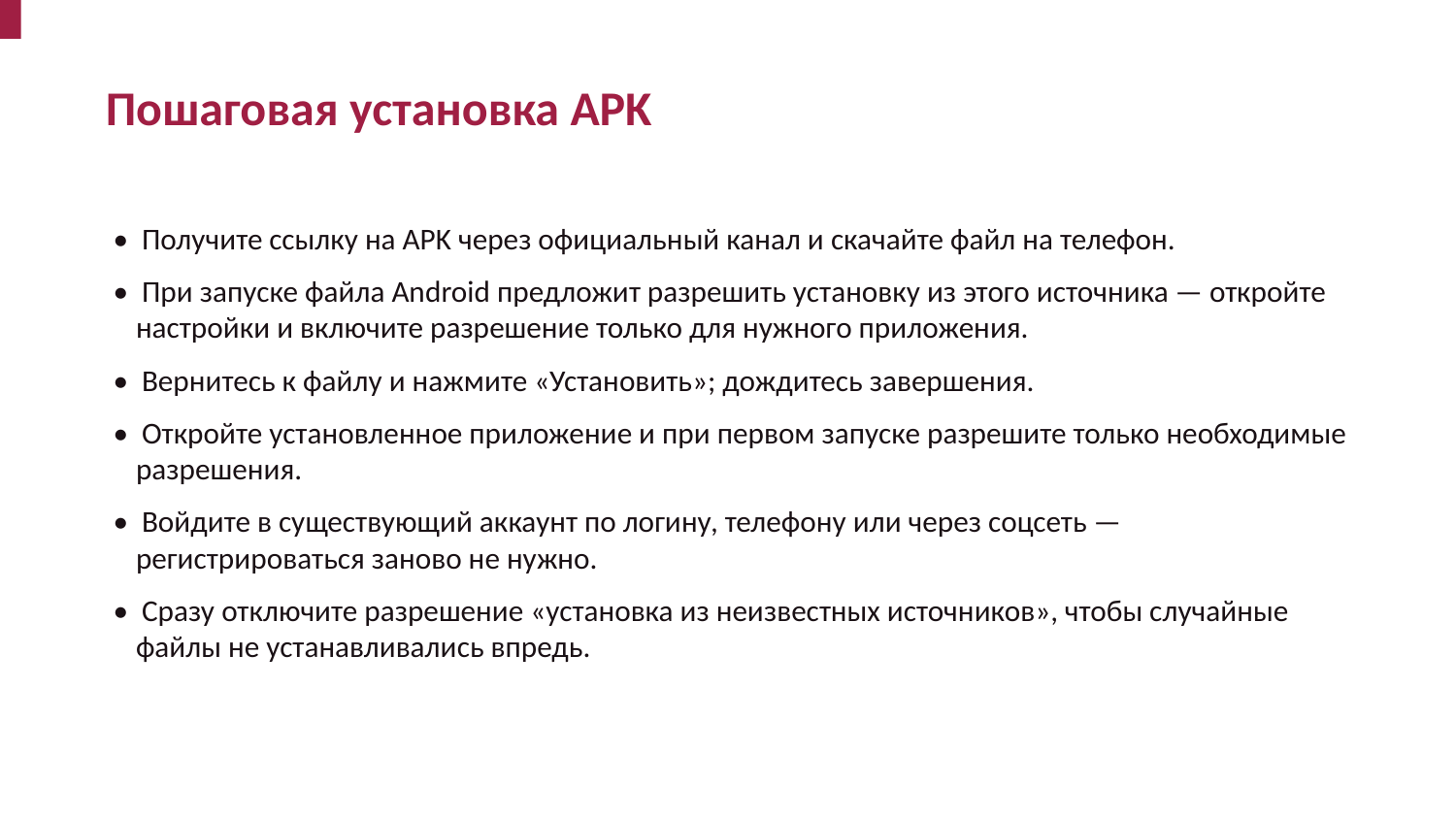

Пошаговая установка APK
•  Получите ссылку на APK через официальный канал и скачайте файл на телефон.
•  При запуске файла Android предложит разрешить установку из этого источника — откройте настройки и включите разрешение только для нужного приложения.
•  Вернитесь к файлу и нажмите «Установить»; дождитесь завершения.
•  Откройте установленное приложение и при первом запуске разрешите только необходимые разрешения.
•  Войдите в существующий аккаунт по логину, телефону или через соцсеть — регистрироваться заново не нужно.
•  Сразу отключите разрешение «установка из неизвестных источников», чтобы случайные файлы не устанавливались впредь.